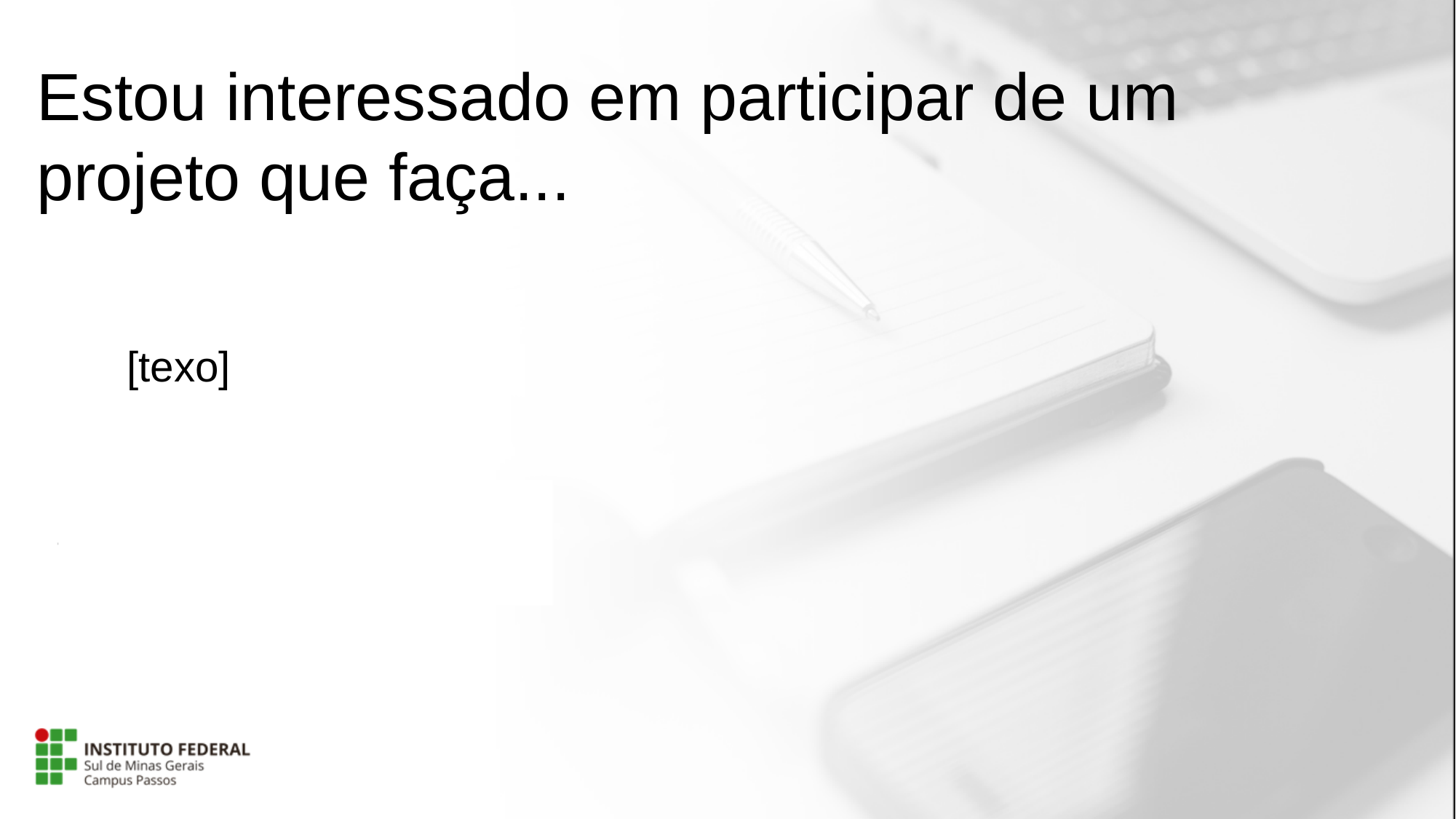

Estou interessado em participar de um projeto que faça...
[texo]